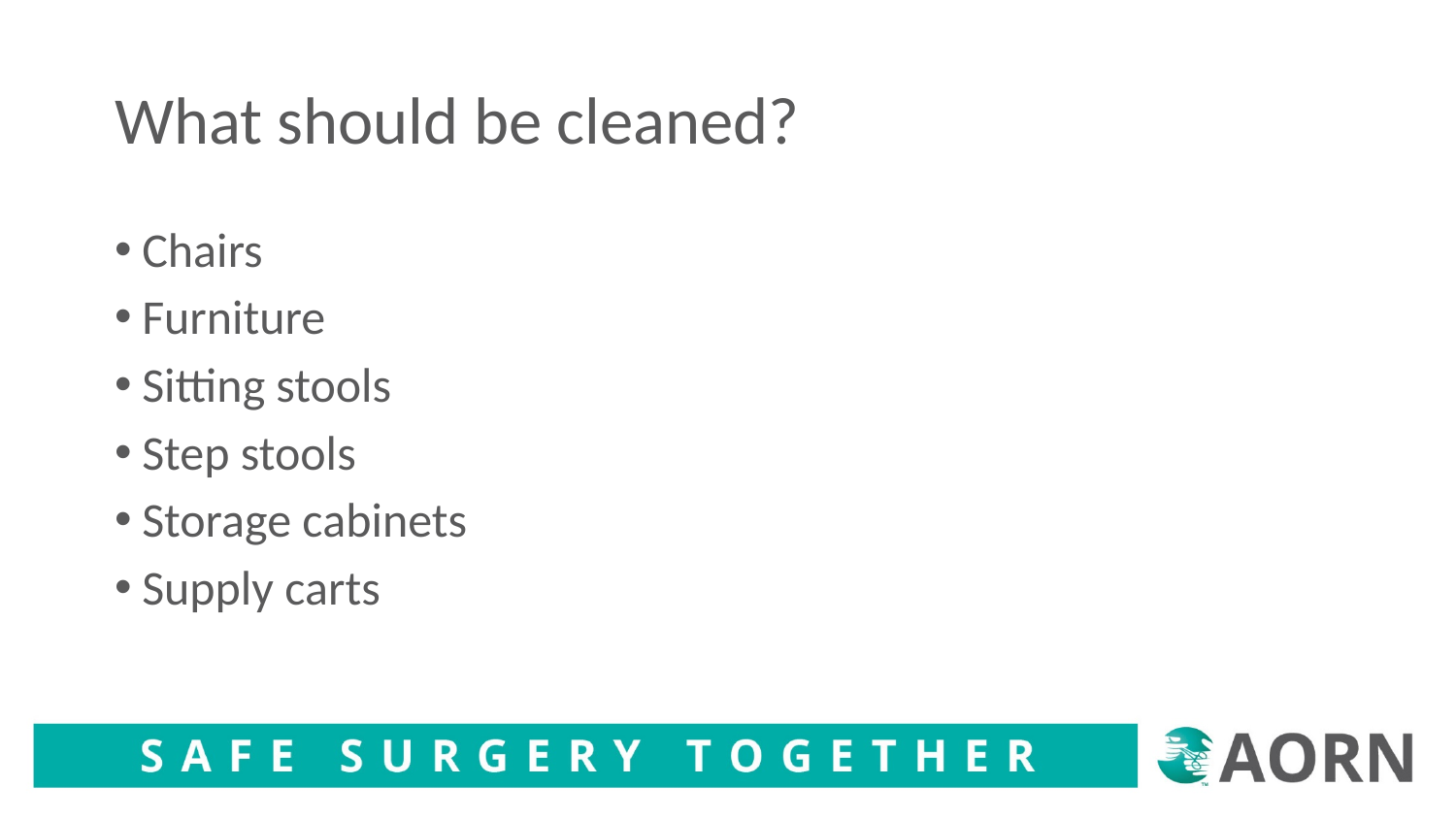

# What should be cleaned?
Chairs
Furniture
Sitting stools
Step stools
Storage cabinets
Supply carts